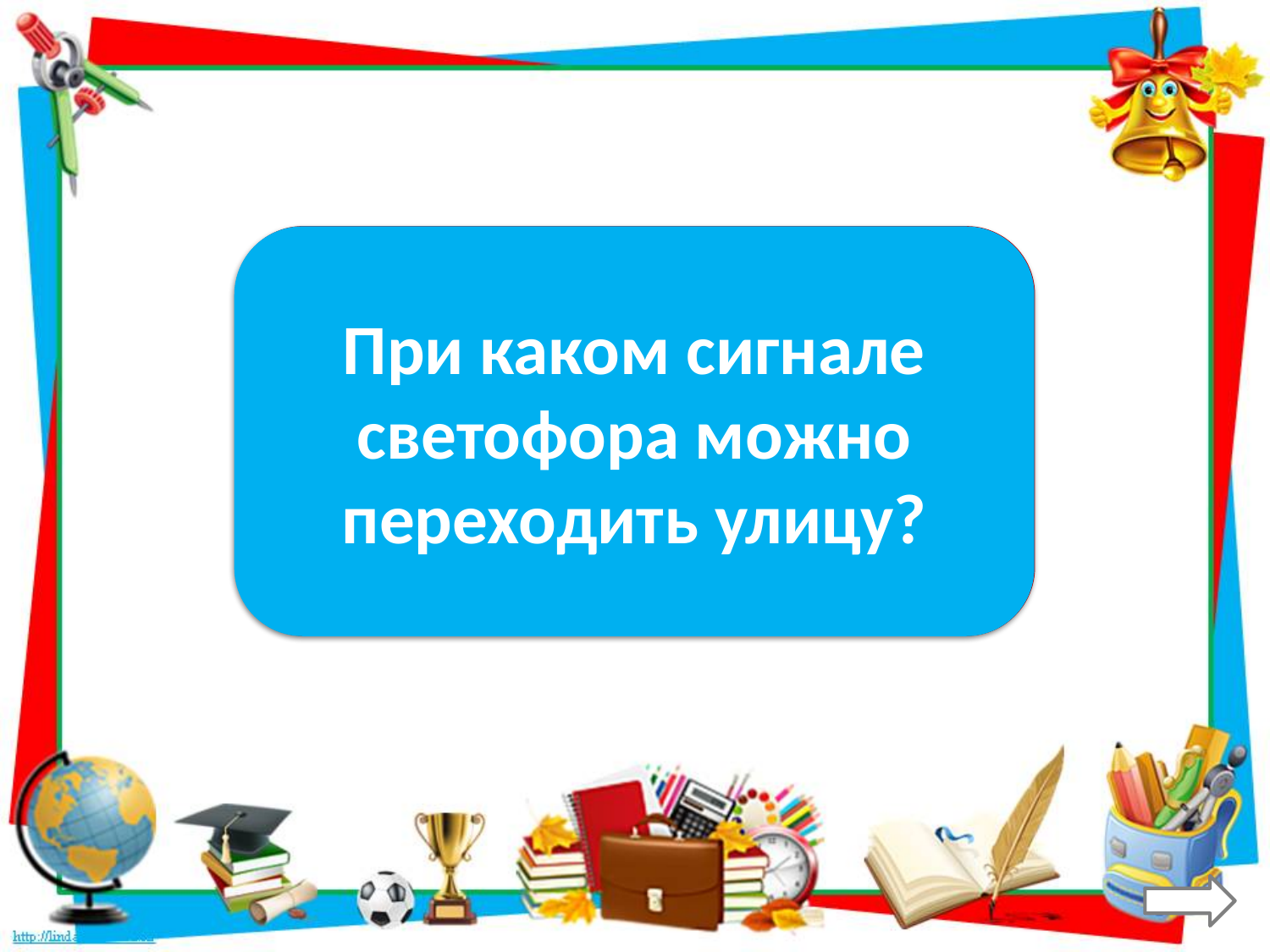

При зелёном
При каком сигнале светофора можно переходить улицу?